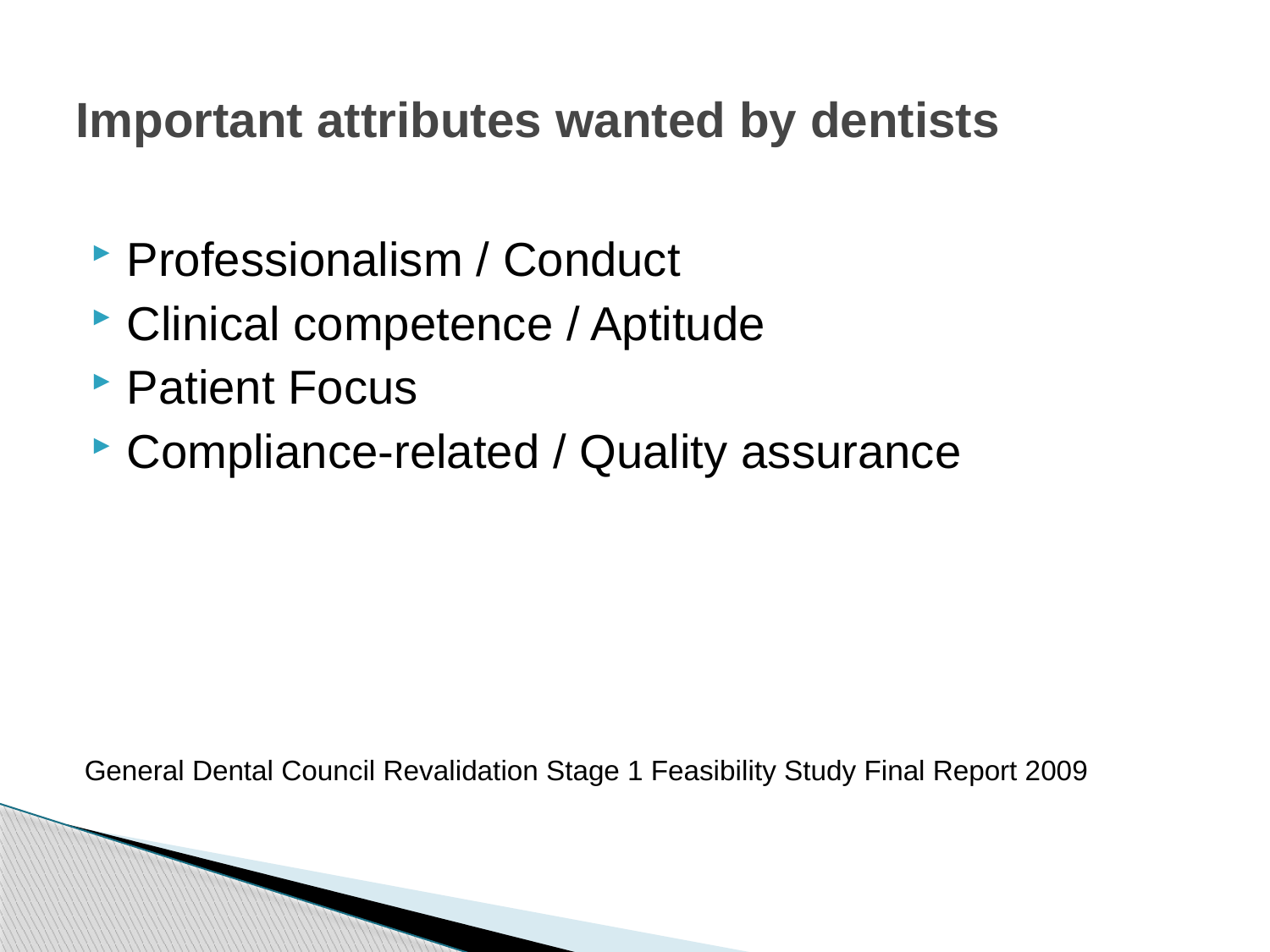

# Important attributes wanted by dentists
Professionalism / Conduct
Clinical competence / Aptitude
Patient Focus
Compliance-related / Quality assurance
General Dental Council Revalidation Stage 1 Feasibility Study Final Report 2009